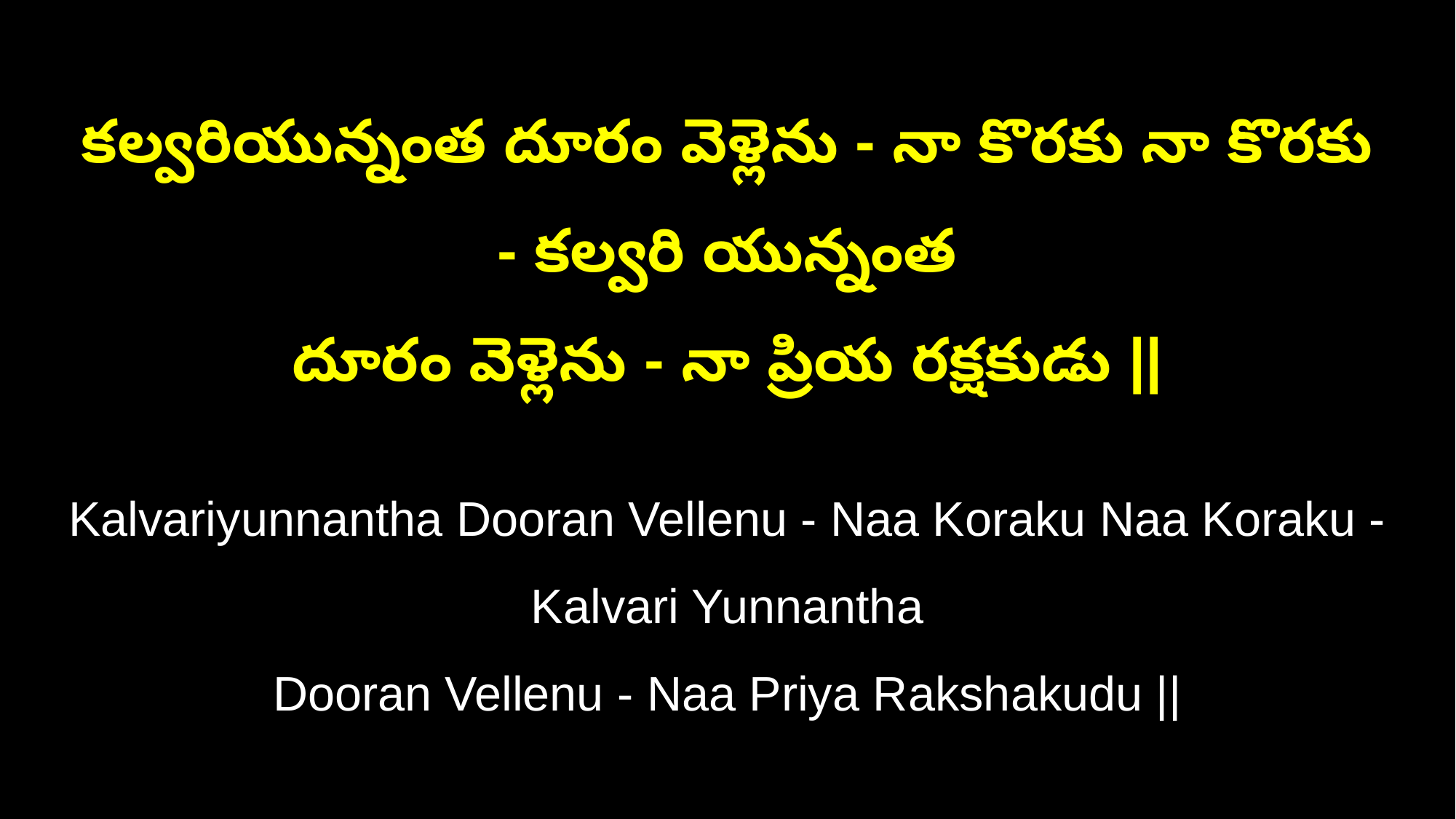

కల్వరియున్నంత దూరం వెళ్లెను - నా కొరకు నా కొరకు - కల్వరి యున్నంత
దూరం వెళ్లెను - నా ప్రియ రక్షకుడు ||
Kalvariyunnantha Dooran Vellenu - Naa Koraku Naa Koraku - Kalvari Yunnantha
Dooran Vellenu - Naa Priya Rakshakudu ||